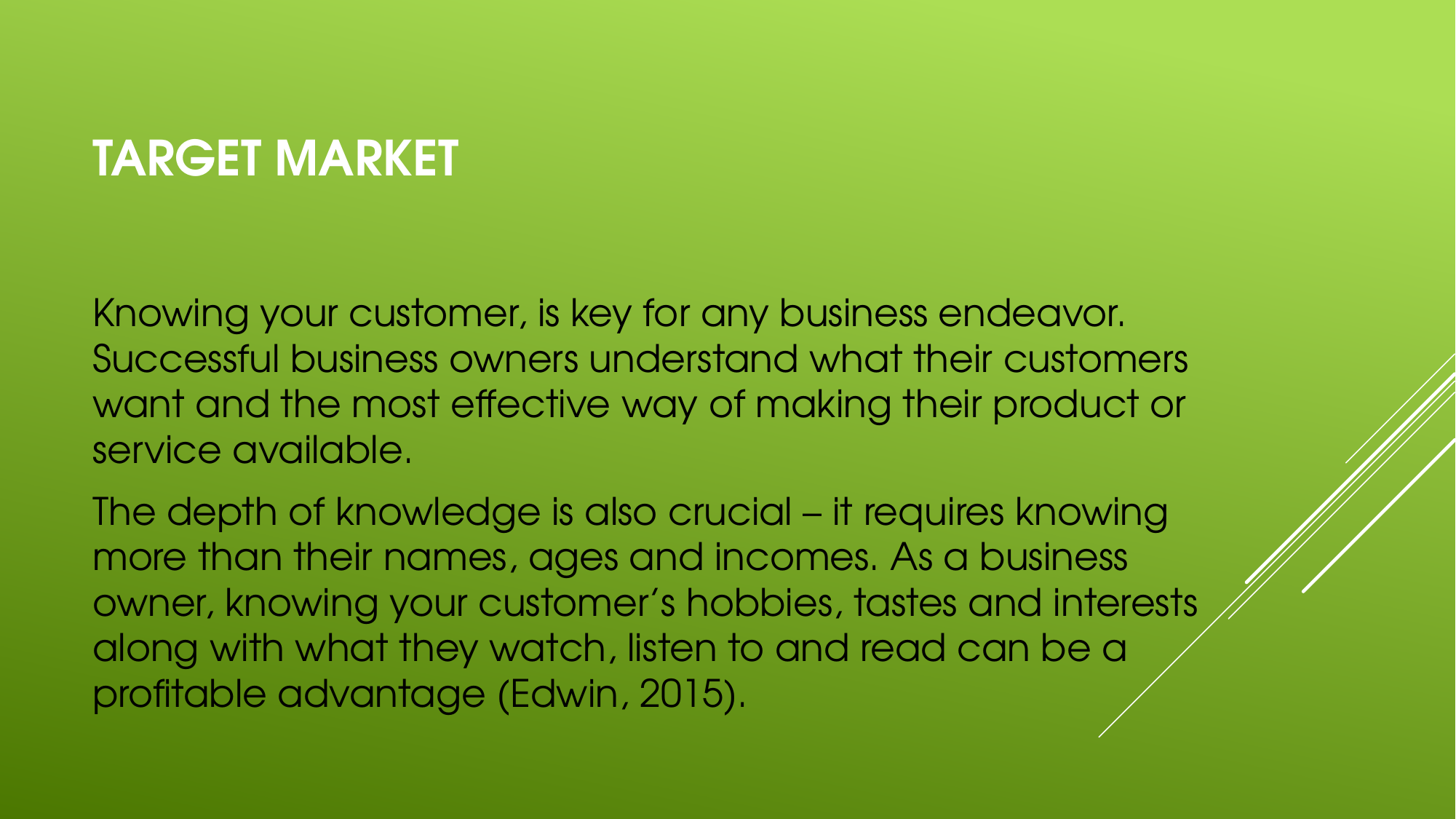

# Target market
Knowing your customer, is key for any business endeavor. Successful business owners understand what their customers want and the most effective way of making their product or service available.
The depth of knowledge is also crucial – it requires knowing more than their names, ages and incomes. As a business owner, knowing your customer’s hobbies, tastes and interests along with what they watch, listen to and read can be a profitable advantage (Edwin, 2015).